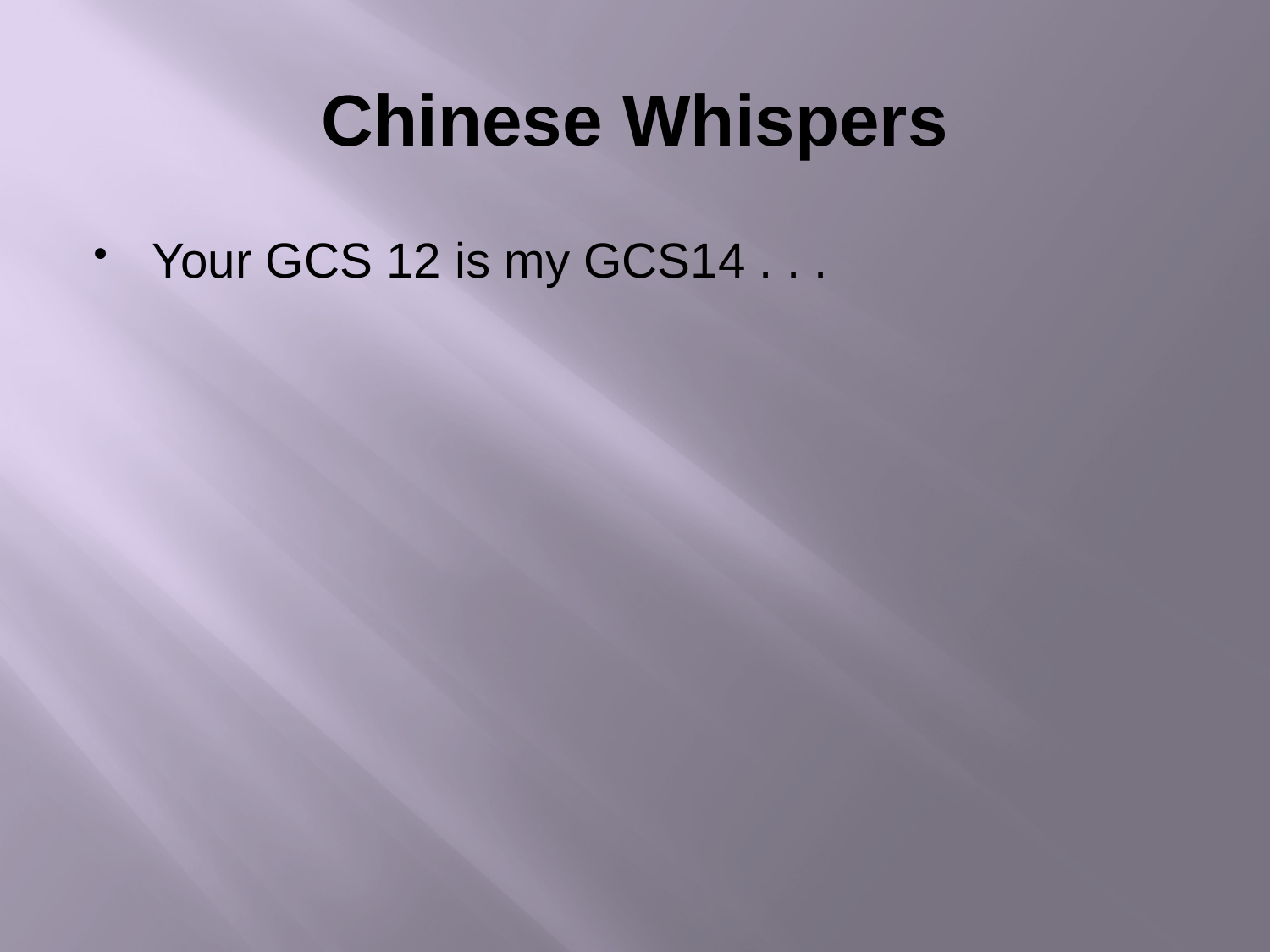

# Chinese Whispers
Your GCS 12 is my GCS14 . . .